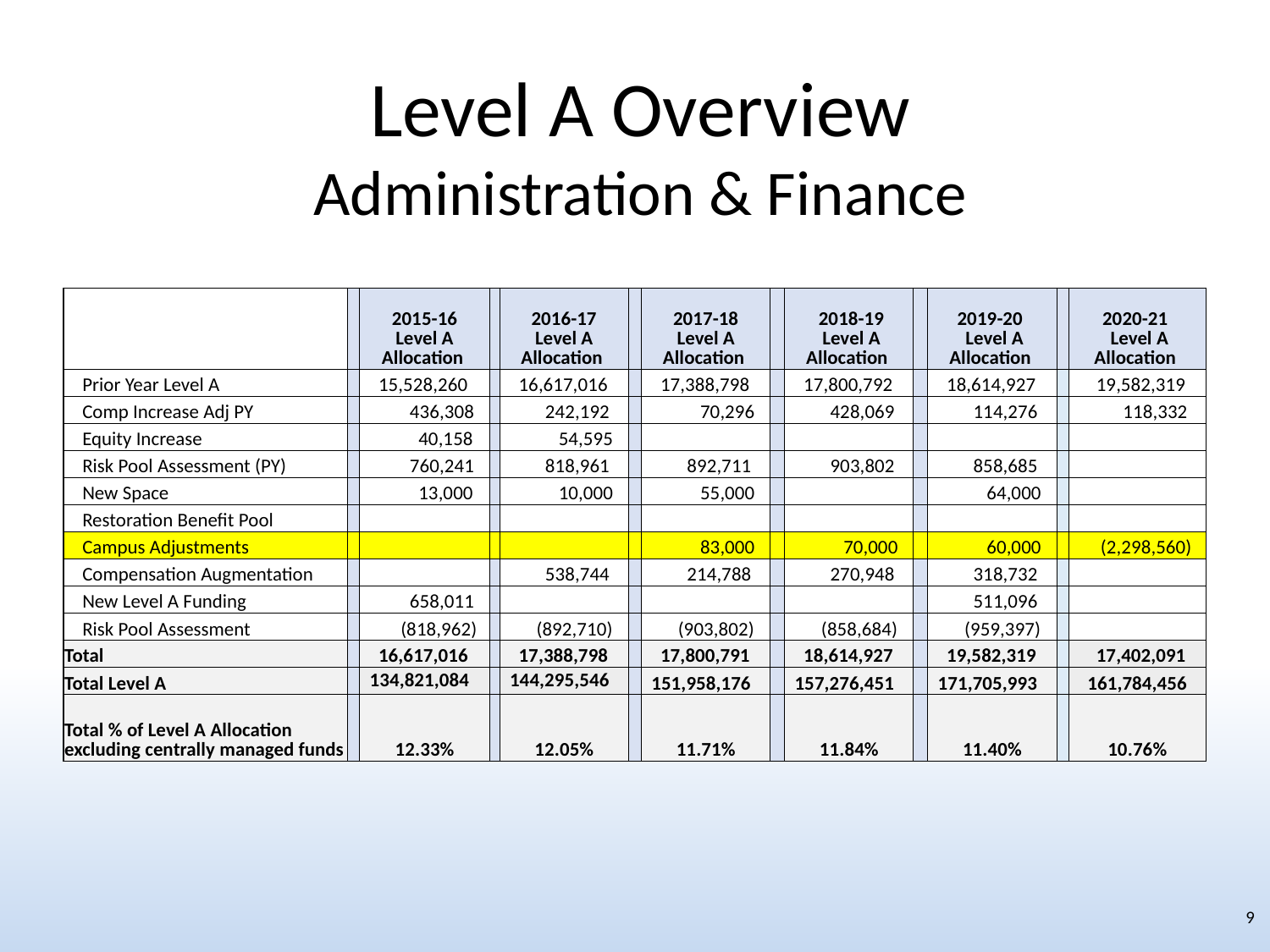

# Level A Overview Administration & Finance
|  |  | 2015-16 Level A Allocation |  | 2016-17 Level A Allocation |  | 2017-18 Level A Allocation |  | 2018-19 Level A Allocation |  | 2019-20 Level A Allocation |  | 2020-21 Level A Allocation |
| --- | --- | --- | --- | --- | --- | --- | --- | --- | --- | --- | --- | --- |
| Prior Year Level A |  | 15,528,260 |  | 16,617,016 |  | 17,388,798 |  | 17,800,792 |  | 18,614,927 |  | 19,582,319 |
| Comp Increase Adj PY |  | 436,308 |  | 242,192 |  | 70,296 |  | 428,069 |  | 114,276 |  | 118,332 |
| Equity Increase |  | 40,158 |  | 54,595 |  |  |  |  |  |  |  |  |
| Risk Pool Assessment (PY) |  | 760,241 |  | 818,961 |  | 892,711 |  | 903,802 |  | 858,685 |  |  |
| New Space |  | 13,000 |  | 10,000 |  | 55,000 |  |  |  | 64,000 |  |  |
| Restoration Benefit Pool |  |  |  |  |  |  |  |  |  |  |  |  |
| Campus Adjustments |  |  |  |  |  | 83,000 |  | 70,000 |  | 60,000 |  | (2,298,560) |
| Compensation Augmentation |  |  |  | 538,744 |  | 214,788 |  | 270,948 |  | 318,732 |  |  |
| New Level A Funding |  | 658,011 |  |  |  |  |  |  |  | 511,096 |  |  |
| Risk Pool Assessment |  | (818,962) |  | (892,710) |  | (903,802) |  | (858,684) |  | (959,397) |  |  |
| Total |  | 16,617,016 |  | 17,388,798 |  | 17,800,791 |  | 18,614,927 |  | 19,582,319 |  | 17,402,091 |
| Total Level A |  | 134,821,084 |  | 144,295,546 |  | 151,958,176 |  | 157,276,451 |  | 171,705,993 |  | 161,784,456 |
| Total % of Level A Allocation excluding centrally managed funds |  | 12.33% |  | 12.05% |  | 11.71% |  | 11.84% |  | 11.40% |  | 10.76% |
9